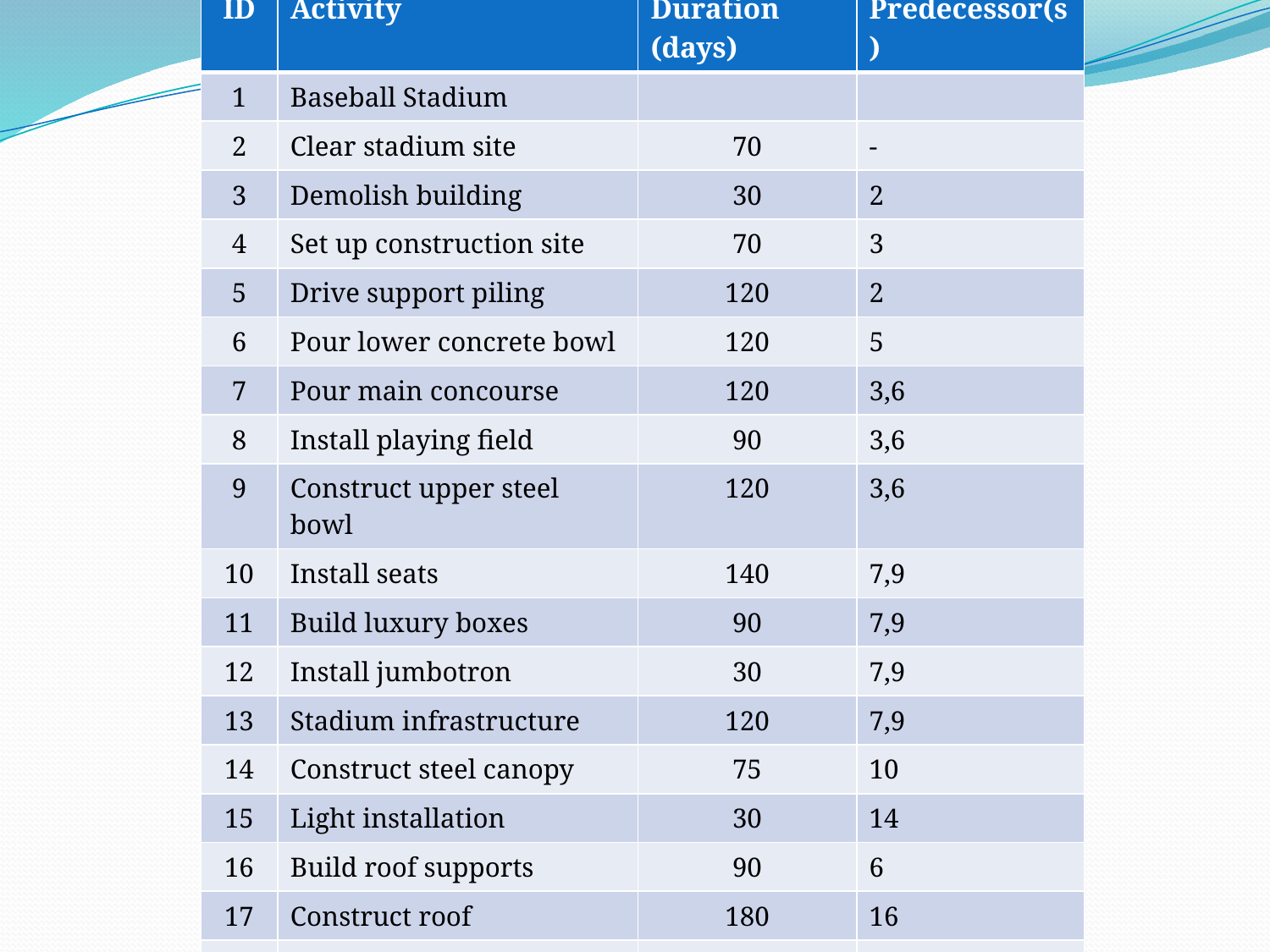

| ID | Activity | Duration (days) | Predecessor(s) |
| --- | --- | --- | --- |
| 1 | Baseball Stadium |  |  |
| 2 | Clear stadium site | 70 | - |
| 3 | Demolish building | 30 | 2 |
| 4 | Set up construction site | 70 | 3 |
| 5 | Drive support piling | 120 | 2 |
| 6 | Pour lower concrete bowl | 120 | 5 |
| 7 | Pour main concourse | 120 | 3,6 |
| 8 | Install playing field | 90 | 3,6 |
| 9 | Construct upper steel bowl | 120 | 3,6 |
| 10 | Install seats | 140 | 7,9 |
| 11 | Build luxury boxes | 90 | 7,9 |
| 12 | Install jumbotron | 30 | 7,9 |
| 13 | Stadium infrastructure | 120 | 7,9 |
| 14 | Construct steel canopy | 75 | 10 |
| 15 | Light installation | 30 | 14 |
| 16 | Build roof supports | 90 | 6 |
| 17 | Construct roof | 180 | 16 |
| 18 | Install roof tracks | 90 | 16 |
| 19 | Install roof | 90 | 17,18 |
| 20 | Inspection | 20 | 8,11,13,15,19 |